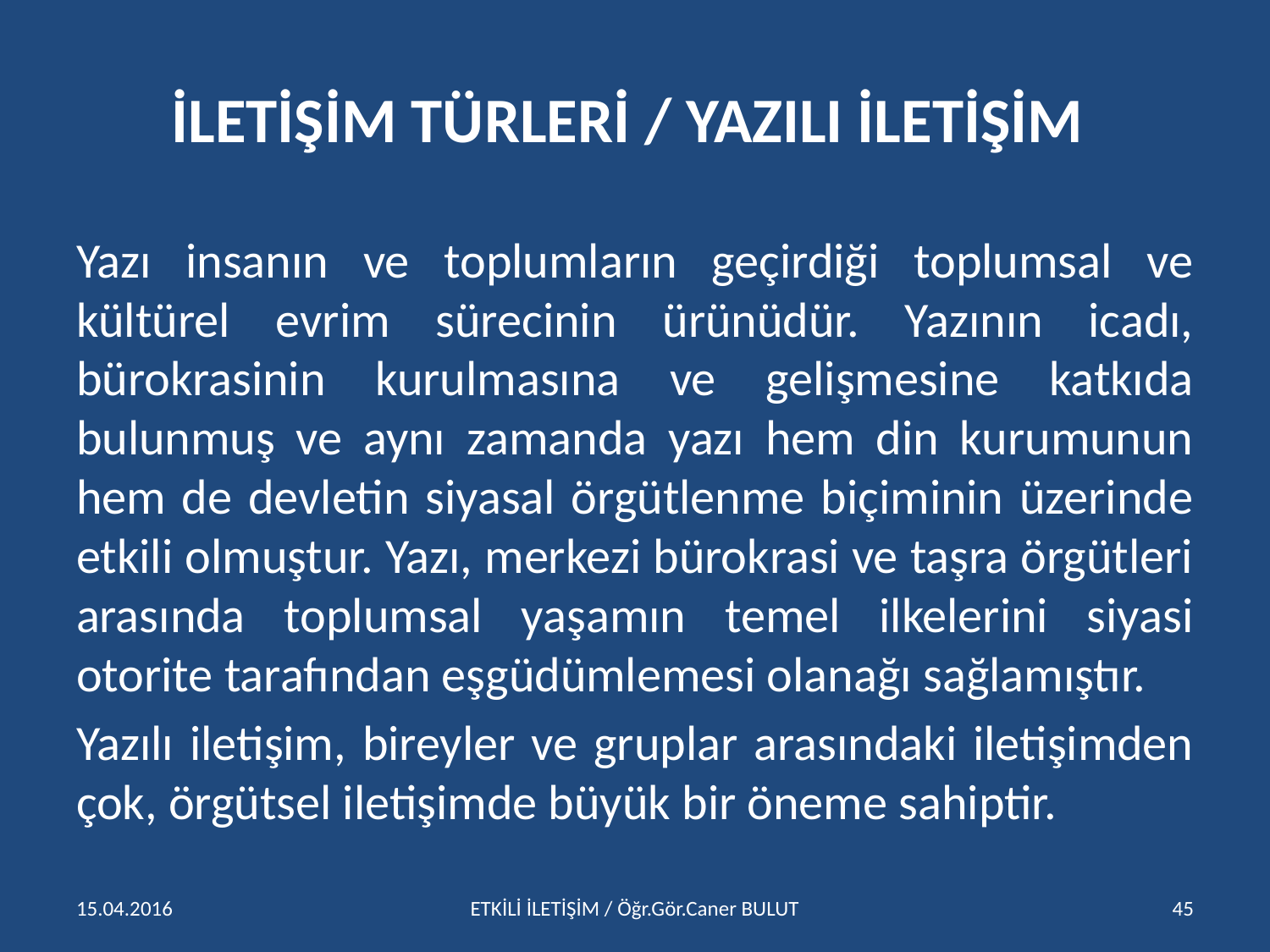

# İLETİŞİM TÜRLERİ / YAZILI İLETİŞİM
Yazı insanın ve toplumların geçirdiği toplumsal ve kültürel evrim sürecinin ürünüdür. Yazının icadı, bürokrasinin kurulmasına ve gelişmesine katkıda bulunmuş ve aynı zamanda yazı hem din kurumunun hem de devletin siyasal örgütlenme biçiminin üzerinde etkili olmuştur. Yazı, merkezi bürokrasi ve taşra örgütleri arasında toplumsal yaşamın temel ilkelerini siyasi otorite tarafından eşgüdümlemesi olanağı sağlamıştır.
Yazılı iletişim, bireyler ve gruplar arasındaki iletişimden çok, örgütsel iletişimde büyük bir öneme sahiptir.
15.04.2016
ETKİLİ İLETİŞİM / Öğr.Gör.Caner BULUT
45